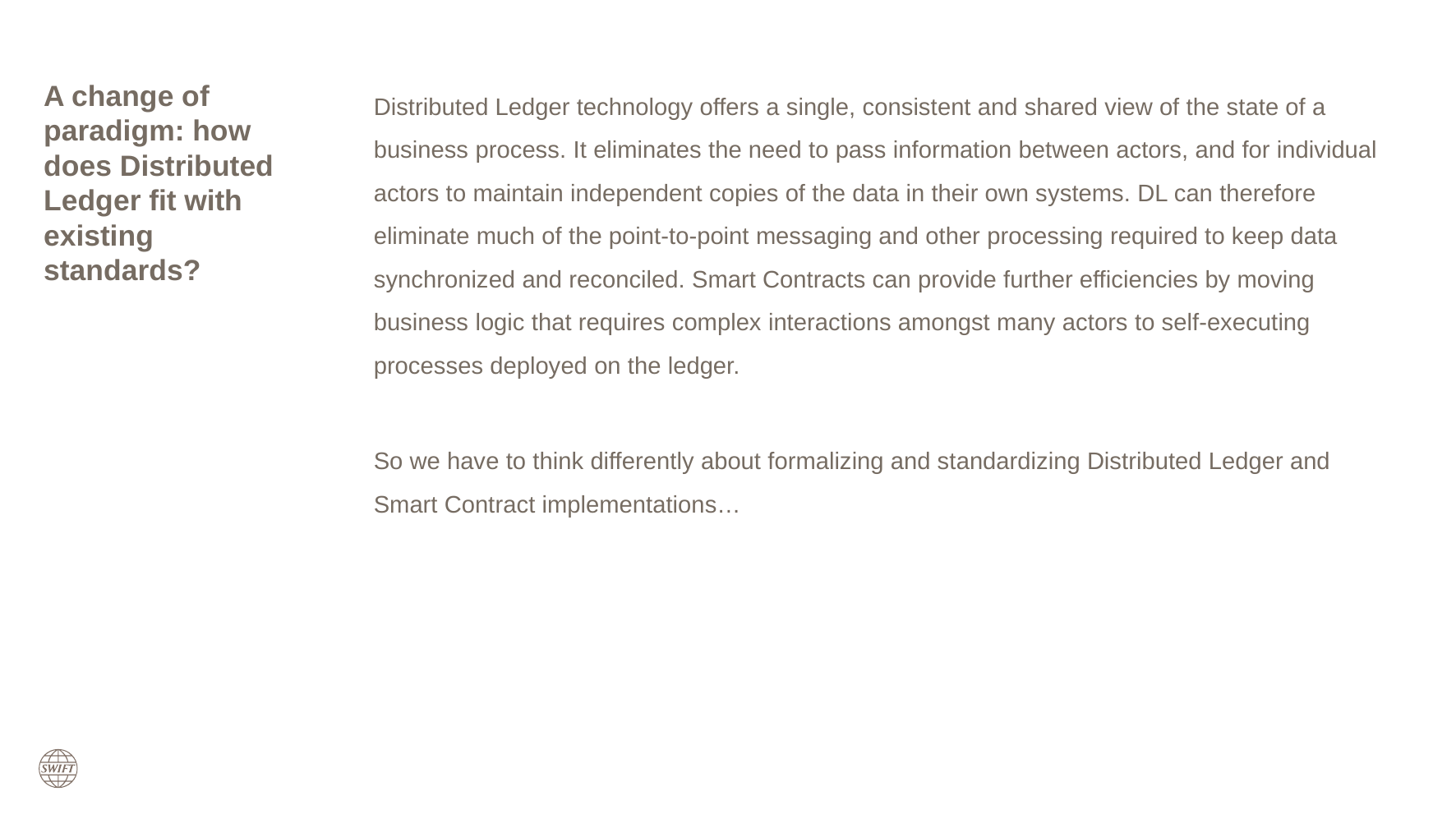

# A change of paradigm: how does Distributed Ledger fit with existing standards?
Distributed Ledger technology offers a single, consistent and shared view of the state of a business process. It eliminates the need to pass information between actors, and for individual actors to maintain independent copies of the data in their own systems. DL can therefore eliminate much of the point-to-point messaging and other processing required to keep data synchronized and reconciled. Smart Contracts can provide further efficiencies by moving business logic that requires complex interactions amongst many actors to self-executing processes deployed on the ledger.

So we have to think differently about formalizing and standardizing Distributed Ledger and Smart Contract implementations…